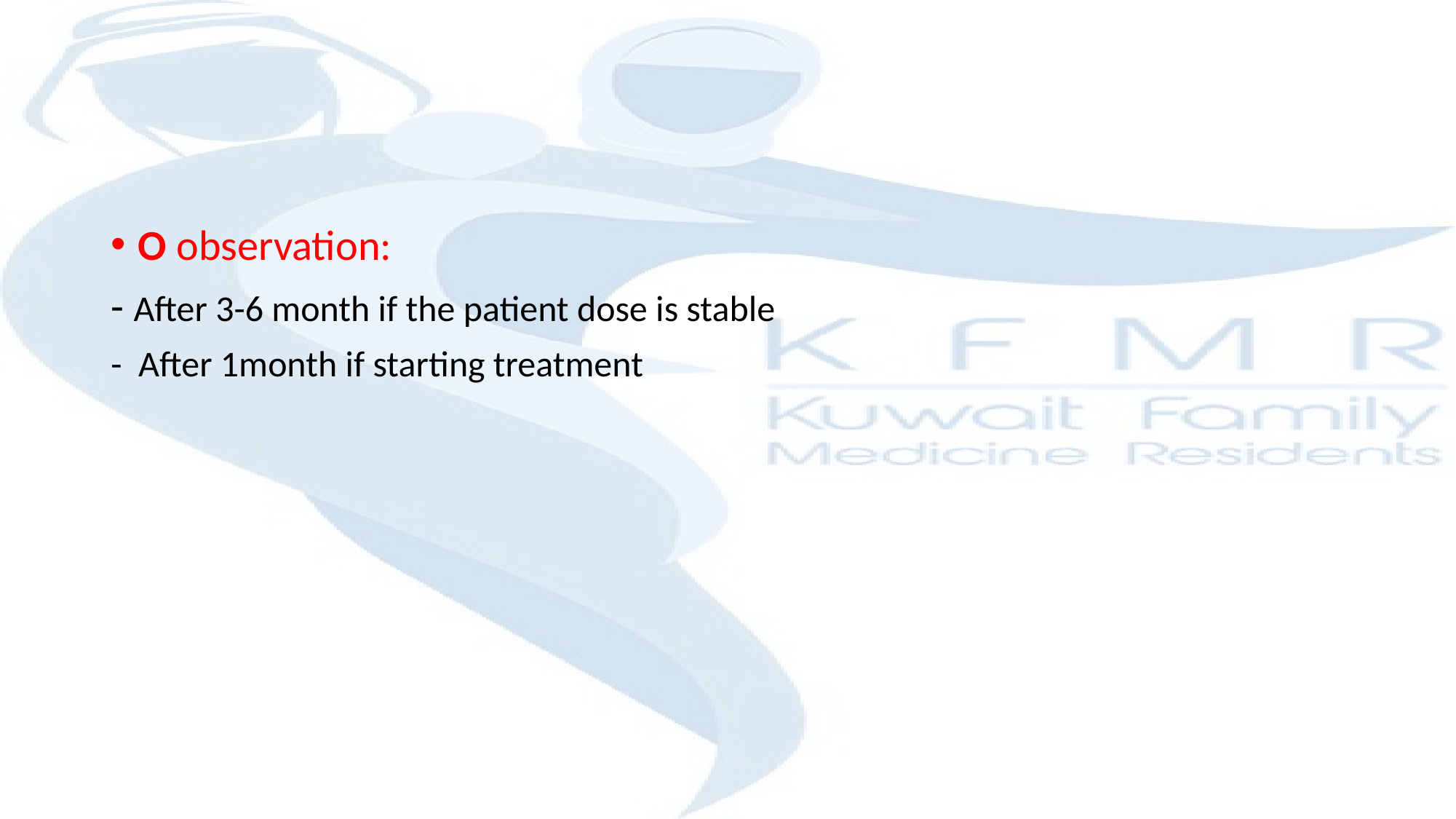

#
O observation:
- After 3-6 month if the patient dose is stable
-  After 1month if starting treatment